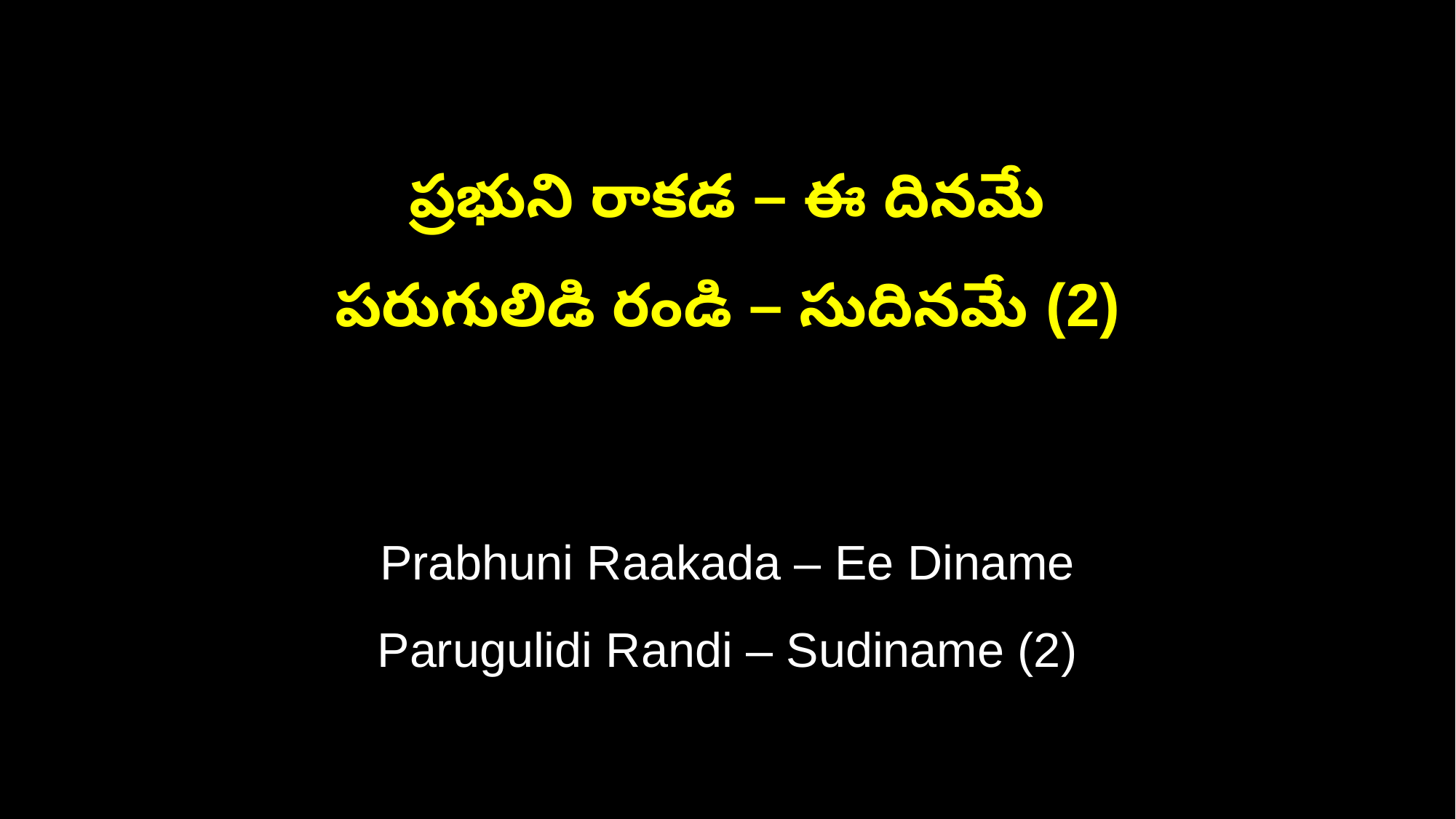

ప్రభుని రాకడ – ఈ దినమే
పరుగులిడి రండి – సుదినమే (2)
Prabhuni Raakada – Ee Diname
Parugulidi Randi – Sudiname (2)